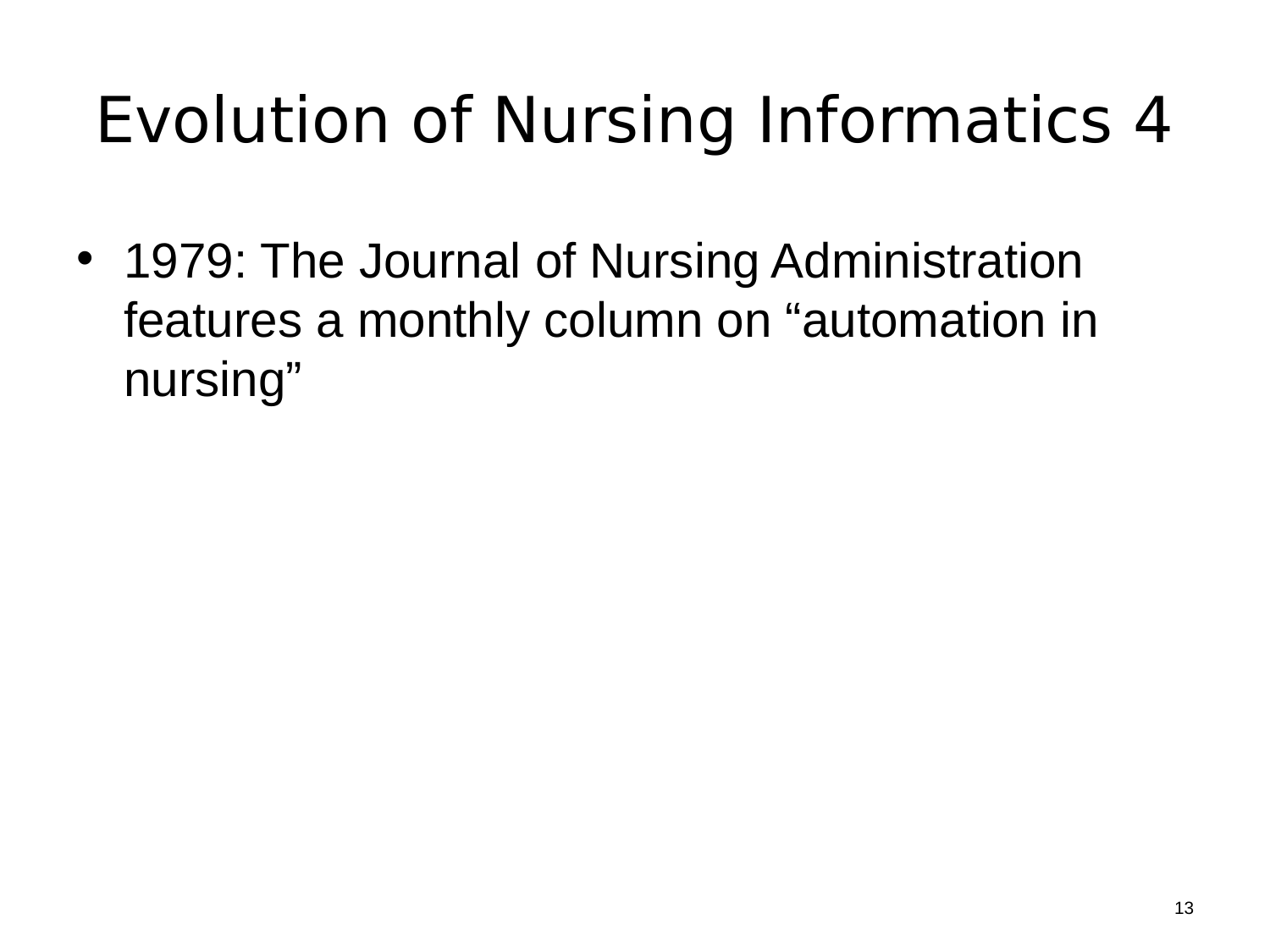

# Evolution of Nursing Informatics 4
1979: The Journal of Nursing Administration features a monthly column on “automation in nursing”
13